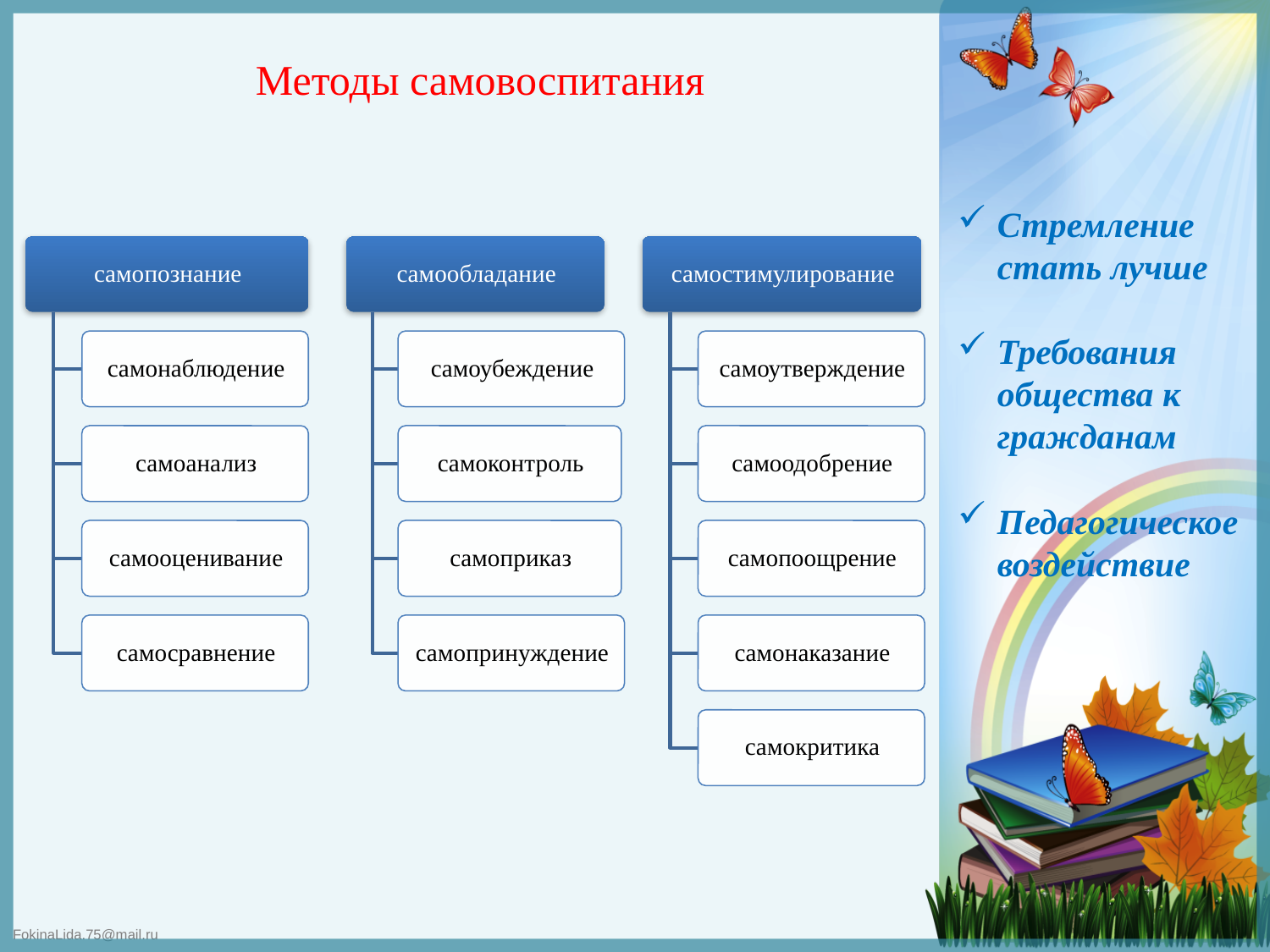

Методы самовоспитания

самопознание
самонаблюдение
самоанализ
самооценивание
самосравнение
самообладание
самоубеждение
самоконтроль
самоприказ
самопринуждение
самостимулирование
самоутверждение
самоодобрение
самопоощрение
самонаказание
самокритика
Стремление стать лучше

Требования общества к гражданам

Педагогическое воздействие